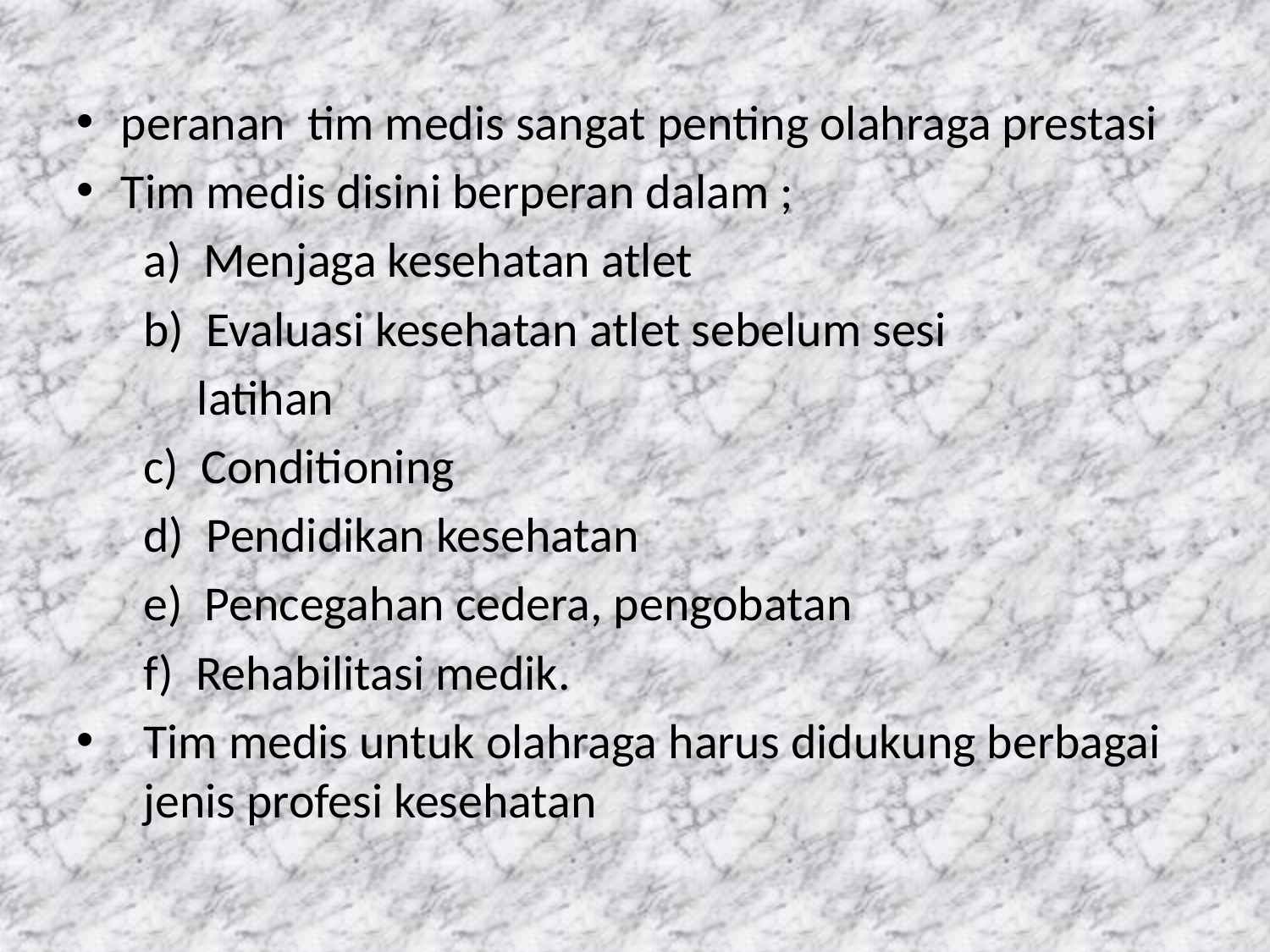

peranan  tim medis sangat penting olahraga prestasi
Tim medis disini berperan dalam ;
	a)  Menjaga kesehatan atlet
	b)  Evaluasi kesehatan atlet sebelum sesi
           latihan
	c)  Conditioning
	d)  Pendidikan kesehatan
	e)  Pencegahan cedera, pengobatan
	f)  Rehabilitasi medik.
Tim medis untuk olahraga harus didukung berbagai jenis profesi kesehatan